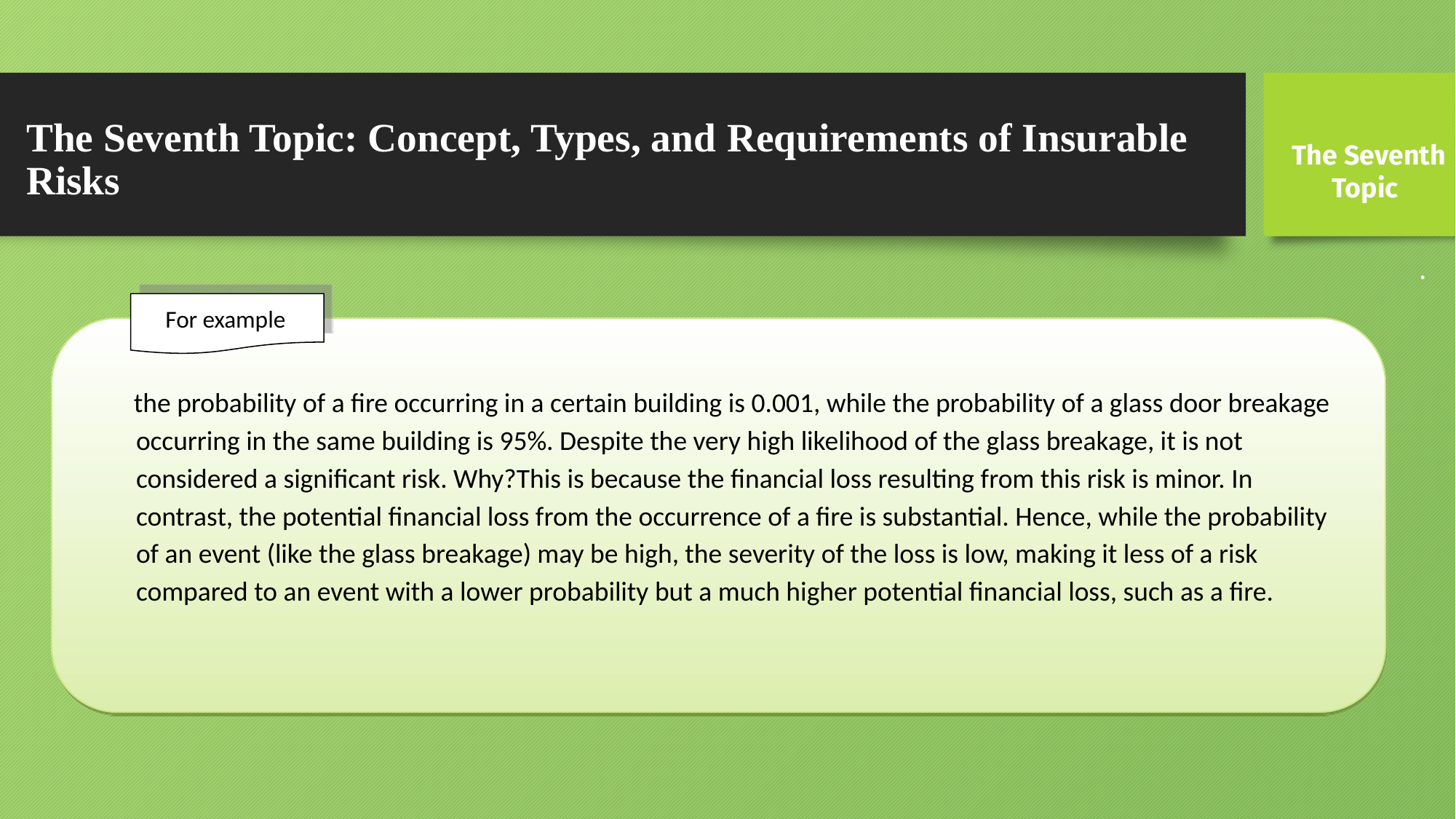

# The Seventh Topic: Concept, Types, and Requirements of Insurable Risks
The Seventh
Topic

.

For example

    the probability of a fire occurring in a certain building is 0.001, while the probability of a glass door breakage occurring in the same building is 95%. Despite the very high likelihood of the glass breakage, it is not considered a significant risk. Why?This is because the financial loss resulting from this risk is minor. In contrast, the potential financial loss from the occurrence of a fire is substantial. Hence, while the probability of an event (like the glass breakage) may be high, the severity of the loss is low, making it less of a risk compared to an event with a lower probability but a much higher potential financial loss, such as a fire.